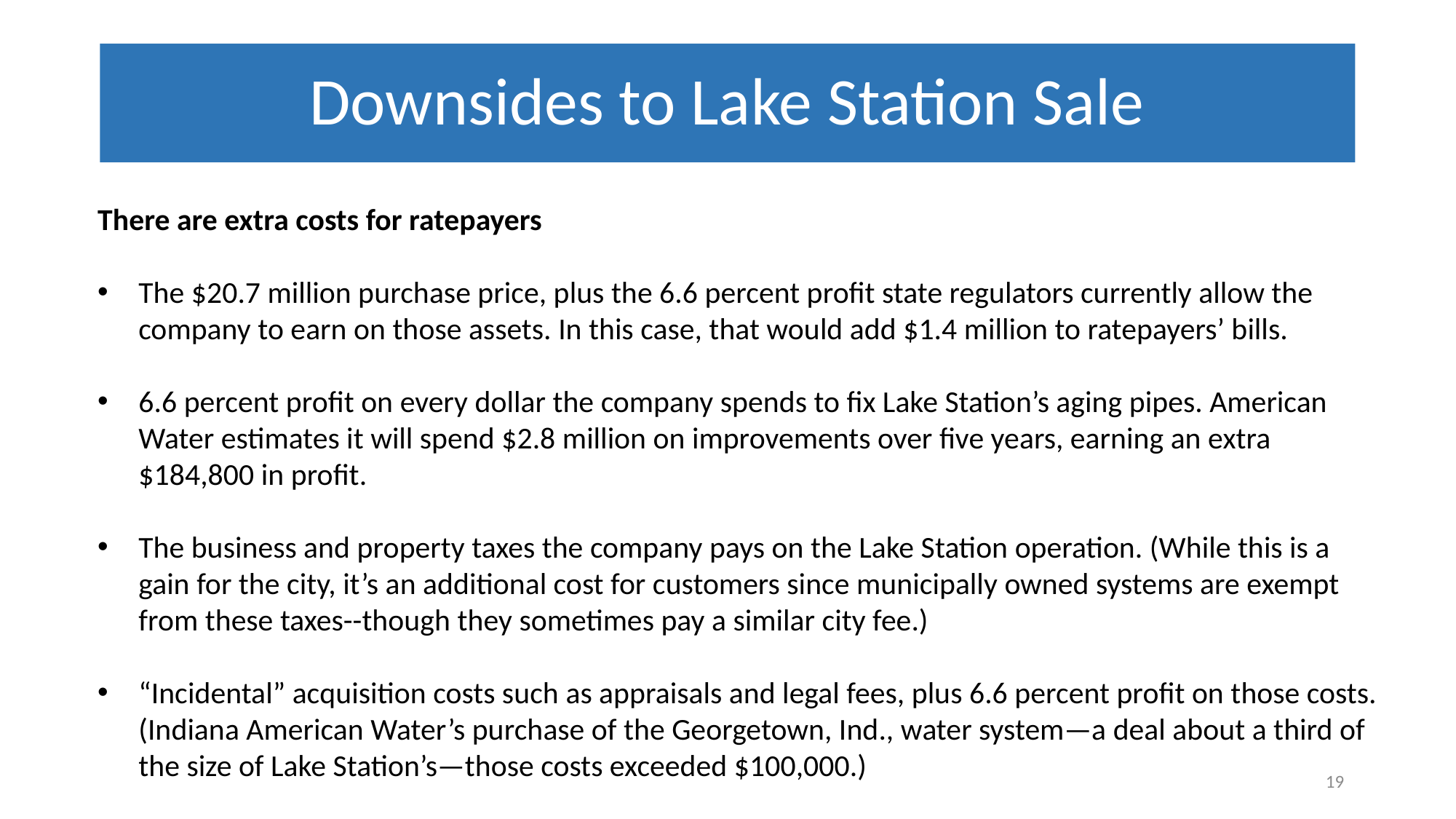

# Downsides to Lake Station Sale
There are extra costs for ratepayers

The $20.7 million purchase price, plus the 6.6 percent profit state regulators currently allow the company to earn on those assets. In this case, that would add $1.4 million to ratepayers’ bills.

6.6 percent profit on every dollar the company spends to fix Lake Station’s aging pipes. American Water estimates it will spend $2.8 million on improvements over five years, earning an extra $184,800 in profit.

The business and property taxes the company pays on the Lake Station operation. (While this is a gain for the city, it’s an additional cost for customers since municipally owned systems are exempt from these taxes--though they sometimes pay a similar city fee.)

“Incidental” acquisition costs such as appraisals and legal fees, plus 6.6 percent profit on those costs. (Indiana American Water’s purchase of the Georgetown, Ind., water system—a deal about a third of the size of Lake Station’s—those costs exceeded $100,000.)
19